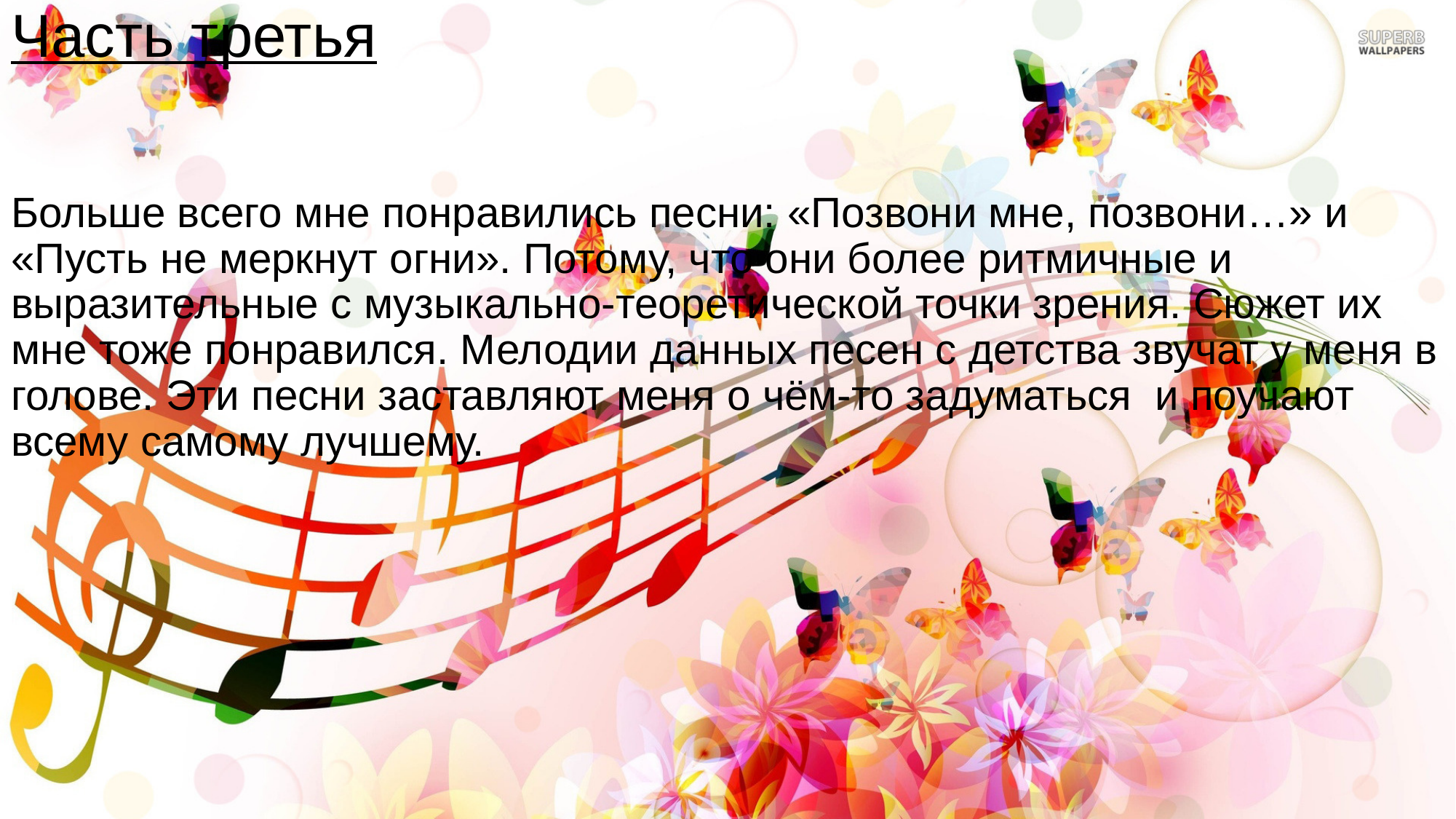

# Часть третья
Больше всего мне понравились песни: «Позвони мне, позвони…» и «Пусть не меркнут огни». Потому, что они более ритмичные и выразительные с музыкально-теоретической точки зрения. Сюжет их мне тоже понравился. Мелодии данных песен с детства звучат у меня в голове. Эти песни заставляют меня о чём-то задуматься  и поучают всему самому лучшему.